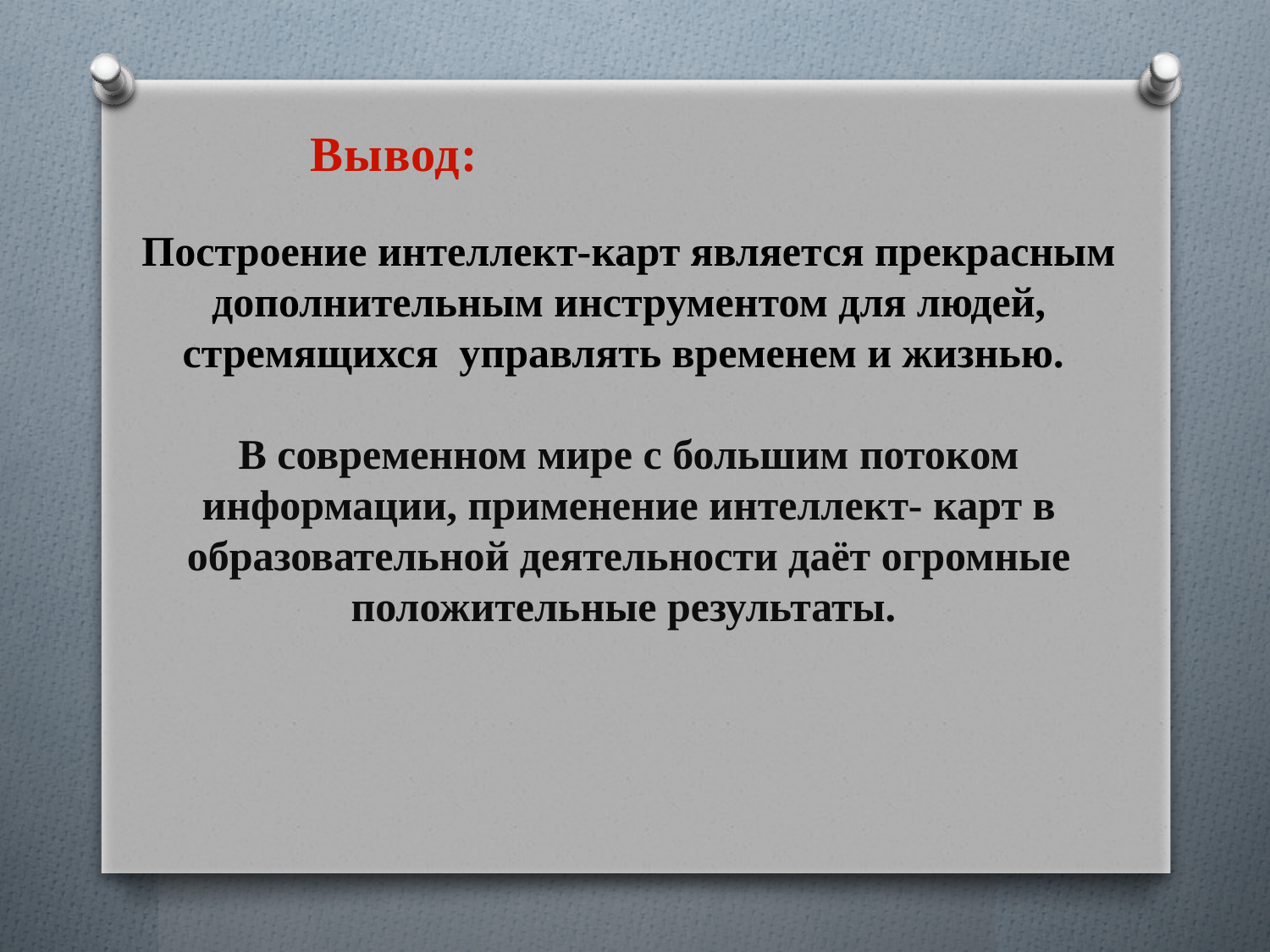

Вывод:
Построение интеллект-карт является прекрасным дополнительным инструментом для людей, стремящихся  управлять временем и жизнью.

В современном мире с большим потоком информации, применение интеллект- карт в образовательной деятельности даёт огромные положительные результаты.